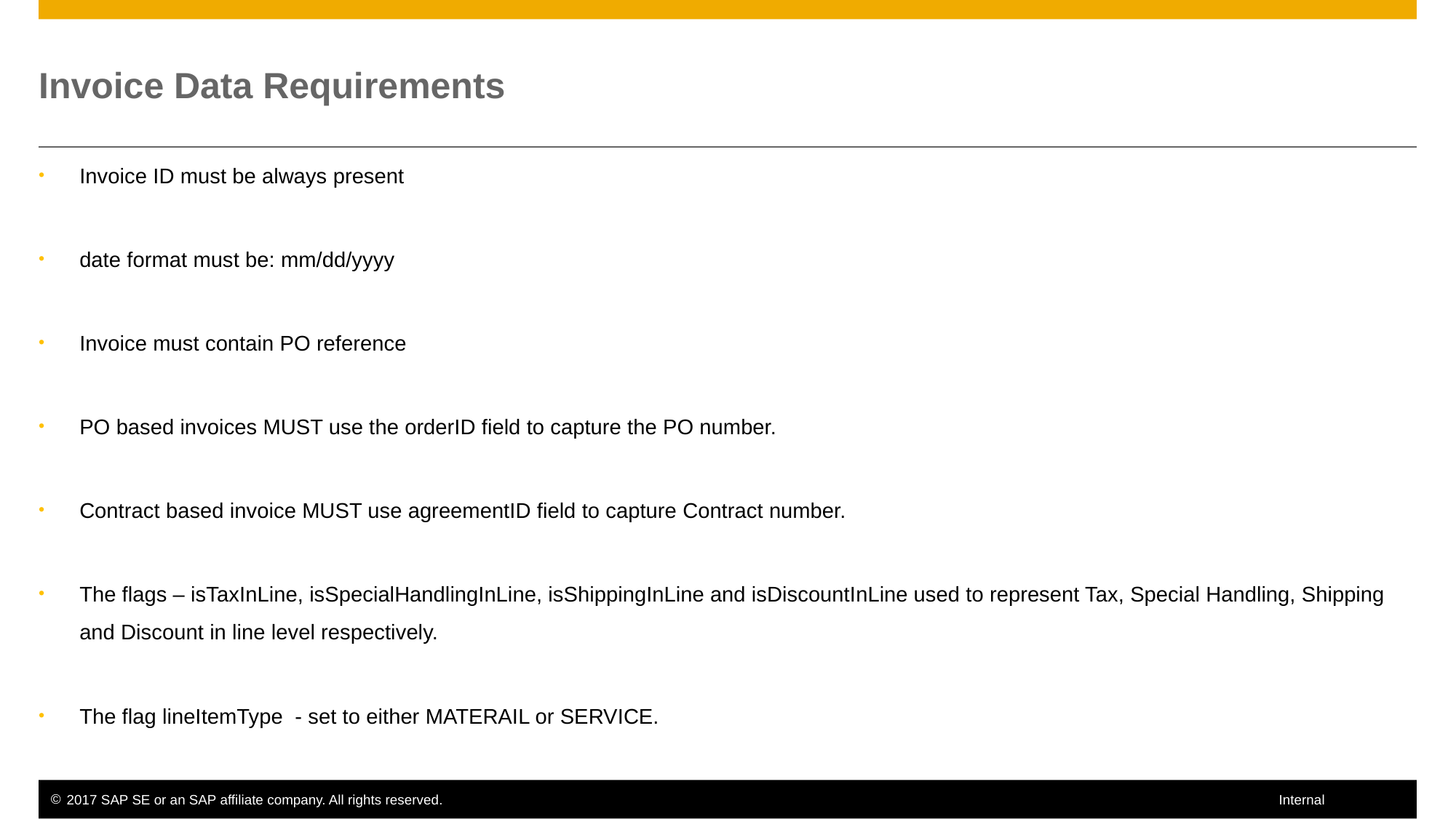

# Invoice Data Requirements
Invoice ID must be always present
date format must be: mm/dd/yyyy
Invoice must contain PO reference
PO based invoices MUST use the orderID field to capture the PO number.
Contract based invoice MUST use agreementID field to capture Contract number.
The flags – isTaxInLine, isSpecialHandlingInLine, isShippingInLine and isDiscountInLine used to represent Tax, Special Handling, Shipping and Discount in line level respectively.
The flag lineItemType  - set to either MATERAIL or SERVICE.